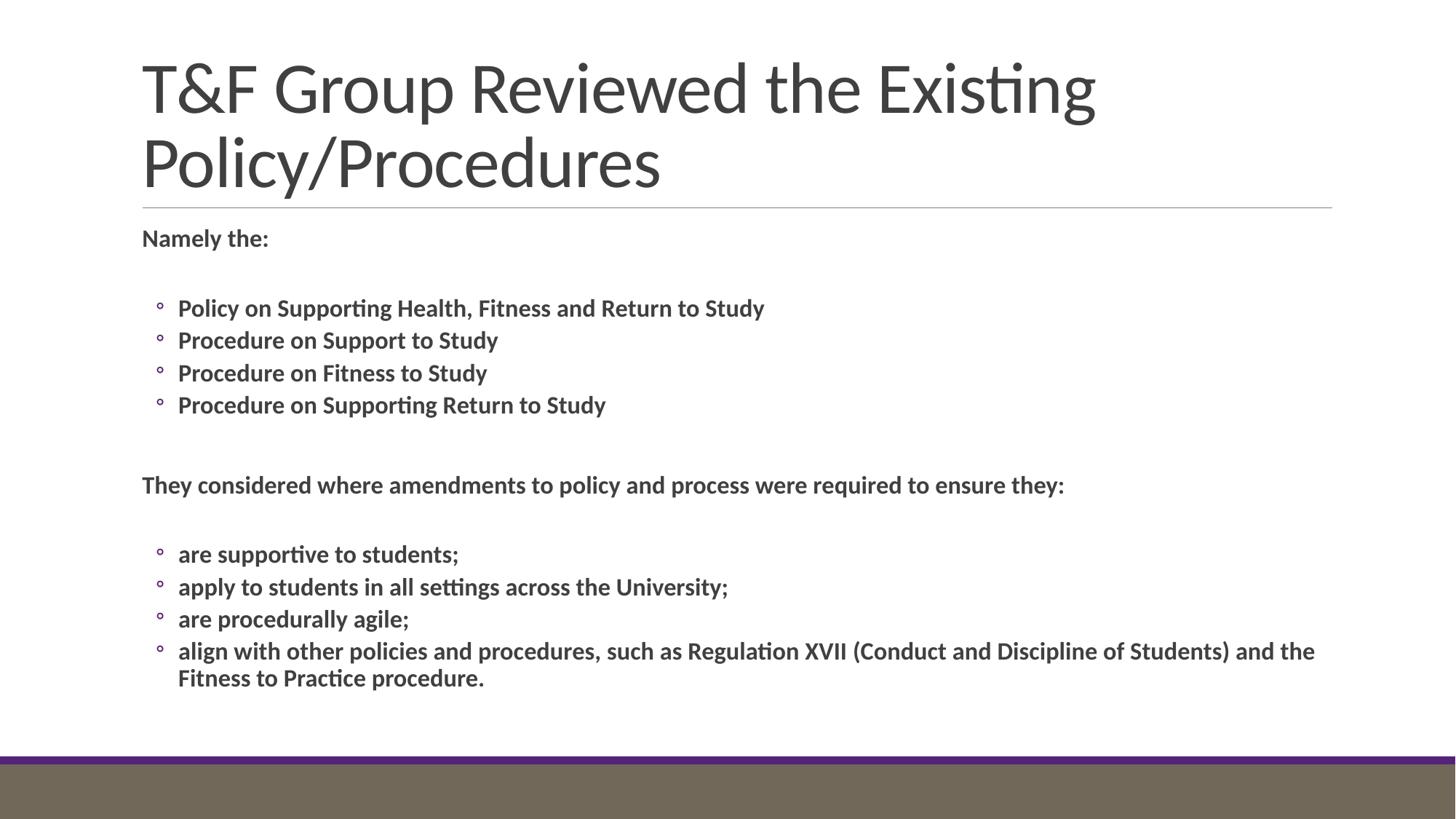

# T&F Group Reviewed the Existing Policy/Procedures
Namely the:

Policy on Supporting Health, Fitness and Return to Study
Procedure on Support to Study
Procedure on Fitness to Study
Procedure on Supporting Return to Study

They considered where amendments to policy and process were required to ensure they:

are supportive to students;
apply to students in all settings across the University;
are procedurally agile;
align with other policies and procedures, such as Regulation XVII (Conduct and Discipline of Students) and the Fitness to Practice procedure.